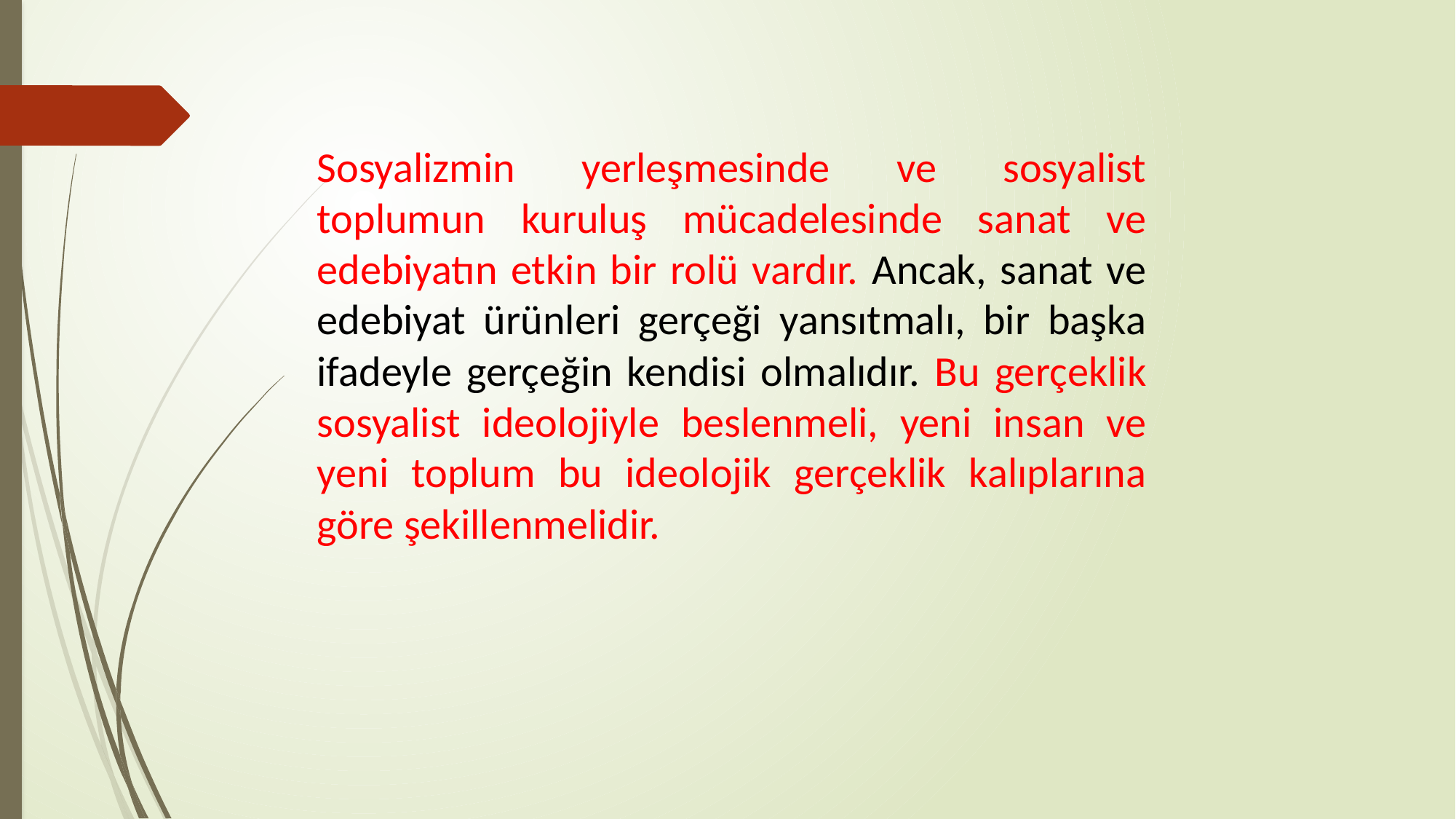

Sosyalizmin yerleşmesinde ve sosyalist toplumun kuruluş mücadelesinde sanat ve edebiyatın etkin bir rolü vardır. Ancak, sanat ve edebiyat ürünleri gerçeği yansıtmalı, bir başka ifadeyle gerçeğin kendisi olmalıdır. Bu gerçeklik sosyalist ideolojiyle beslenmeli, yeni insan ve yeni toplum bu ideolojik gerçeklik kalıplarına göre şekillenmelidir.